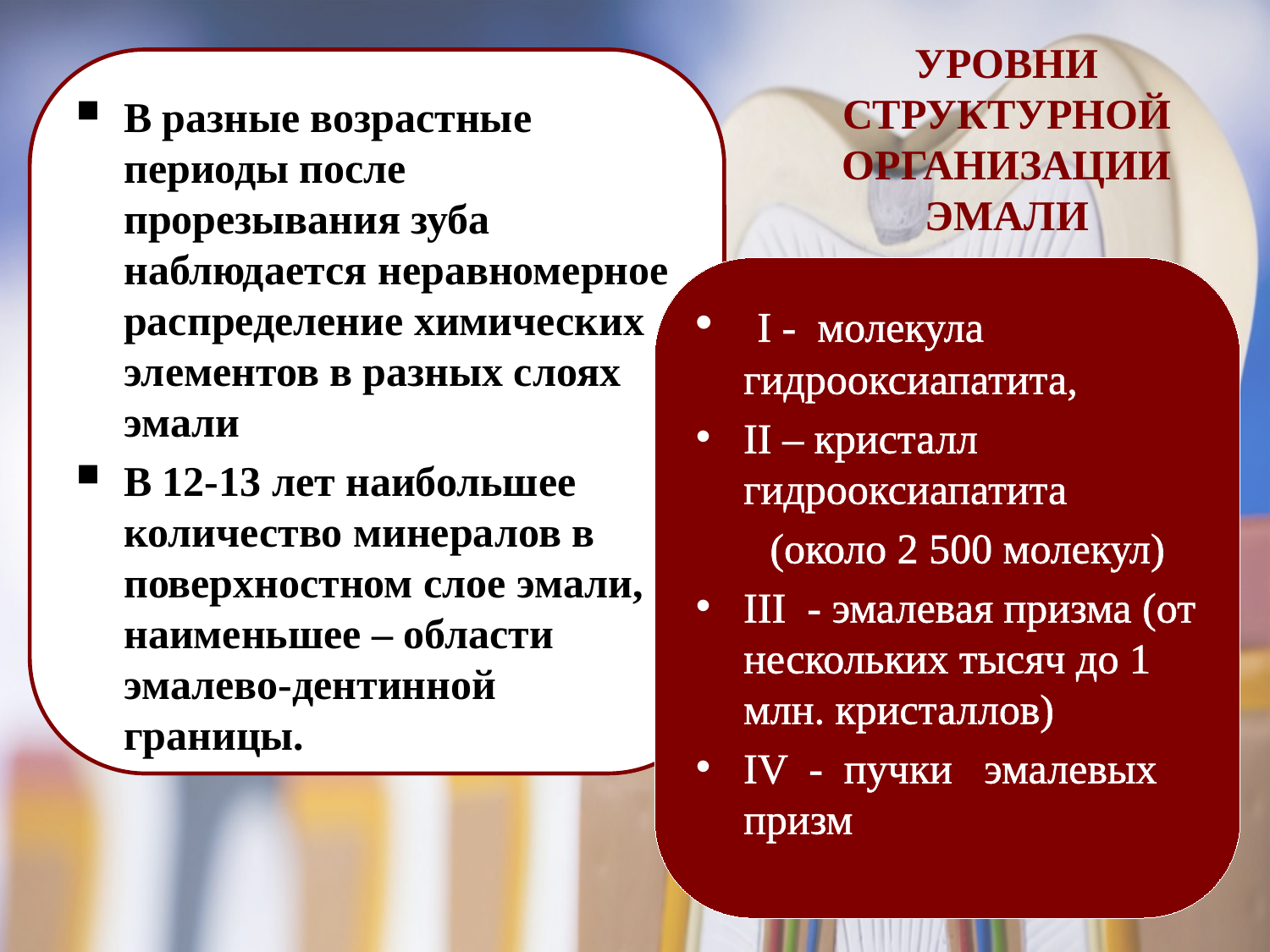

УРОВНИ СТРУКТУРНОЙ ОРГАНИЗАЦИИ ЭМАЛИ
В разные возрастные периоды после прорезывания зуба наблюдается неравномерное распределение химических элементов в разных слоях эмали
В 12-13 лет наибольшее количество минералов в поверхностном слое эмали, наименьшее – области эмалево-дентинной границы.
 I -  молекула гидрооксиапатита,
II – кристалл гидрооксиапатита
       (около 2 500 молекул)
III  - эмалевая призма (от нескольких тысяч до 1 млн. кристаллов)
IV  -  пучки   эмалевых призм